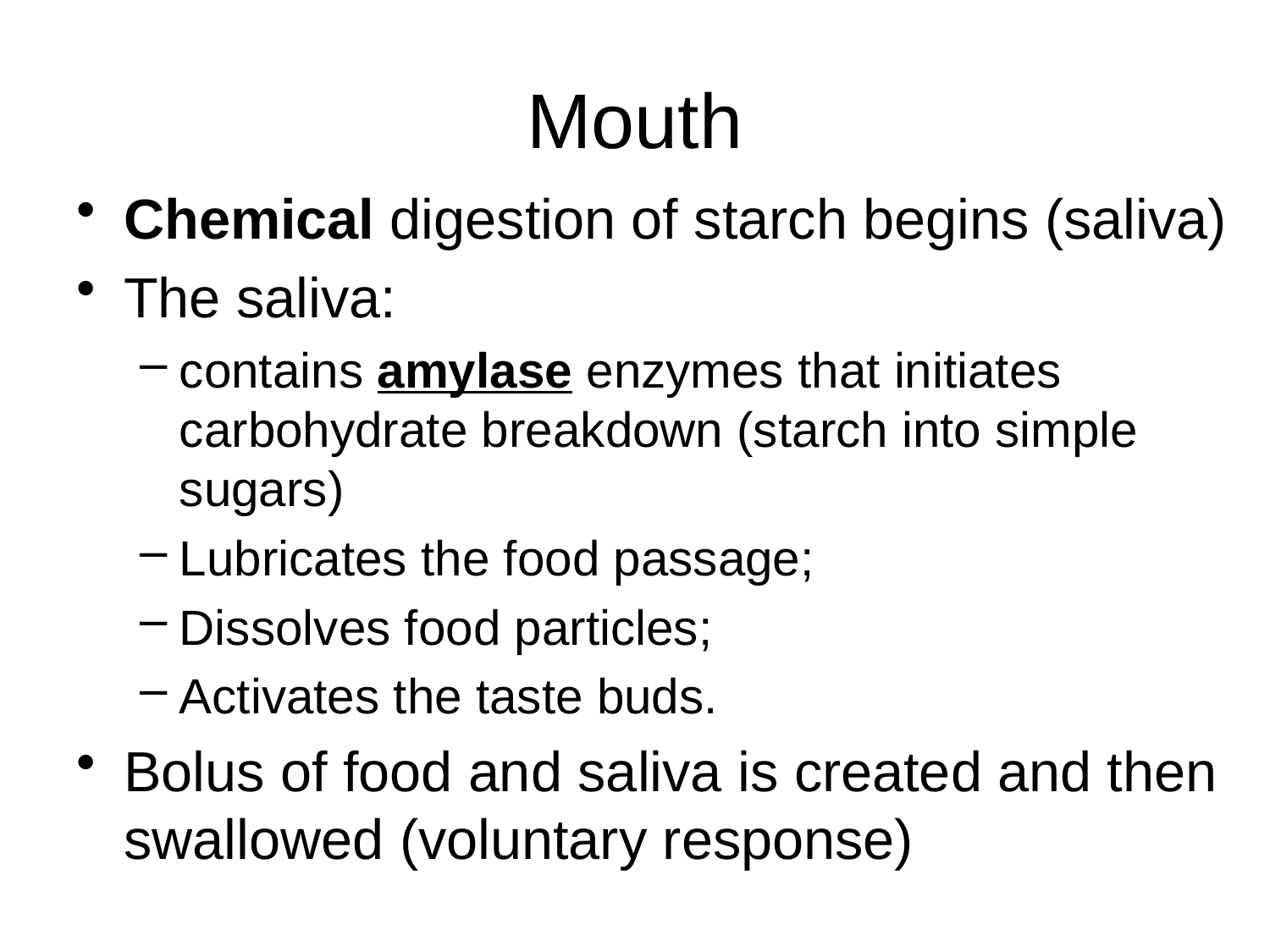

# Mouth
Chemical digestion of starch begins (saliva)
The saliva:
contains amylase enzymes that initiates carbohydrate breakdown (starch into simple sugars)
Lubricates the food passage;
Dissolves food particles;
Activates the taste buds.
Bolus of food and saliva is created and then swallowed (voluntary response)